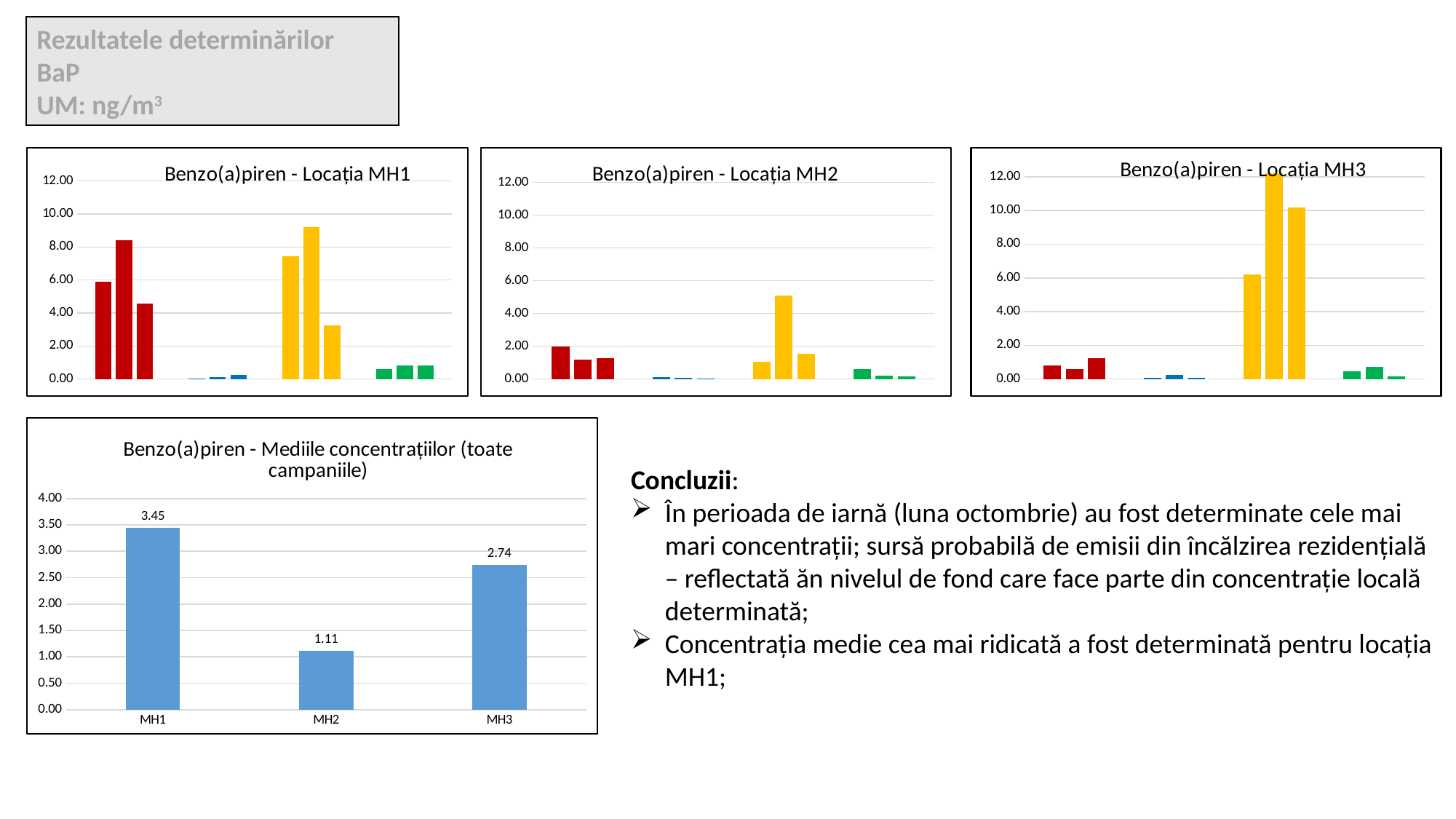

Rezultatele determinărilor
BaP
UM: ng/m3

### Chart: Benzo(a)piren - Locația MH1

| Category |  |  |  |
|---|---|---|---|
| 1 | 5.89 | 8.42 | 4.59 |
| 2 | 0.02 | 0.1 | 0.26 |
| 3 | 7.45 | 9.2 | 3.24 |
| 4 | 0.58 | 0.82 | 0.82 |

### Chart: Benzo(a)piren - Locația MH2

| Category |  |  |  |
|---|---|---|---|
| 1 | 1.98 | 1.17 | 1.29 |
| 2 | 0.13 | 0.07 | 0.04 |
| 3 | 1.05 | 5.11 | 1.54 |
| 4 | 0.59 | 0.19 | 0.17 |

### Chart: Benzo(a)piren - Locația MH3

| Category |  |  |  |
|---|---|---|---|
| 1 | 0.8 | 0.6 | 1.22 |
| 2 | 0.06 | 0.23 | 0.06 |
| 3 | 6.22 | 12.2 | 10.16 |
| 4 | 0.46 | 0.73 | 0.15 |

### Chart: Benzo(a)piren - Mediile concentrațiilor (toate campaniile)

| Category | media BaP |
|---|---|
| MH1 | 3.4491666666666667 |
| MH2 | 1.1108333333333331 |
| MH3 | 2.740833333333333 |
Concluzii:
În perioada de iarnă (luna octombrie) au fost determinate cele mai mari concentrații; sursă probabilă de emisii din încălzirea rezidențială – reflectată ăn nivelul de fond care face parte din concentrație locală determinată;
Concentrația medie cea mai ridicată a fost determinată pentru locația MH1;